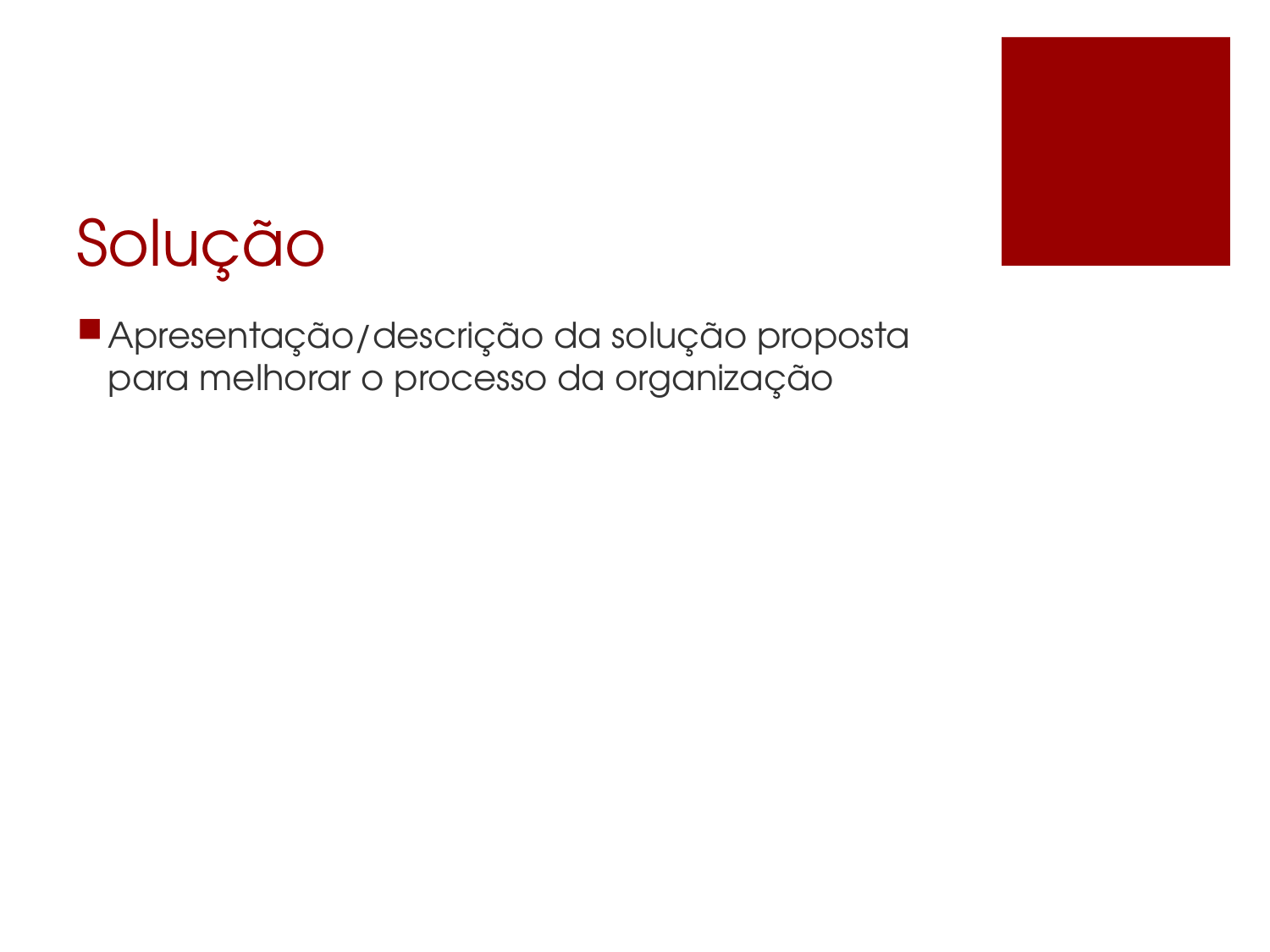

# Solução
Apresentação/descrição da solução proposta para melhorar o processo da organização